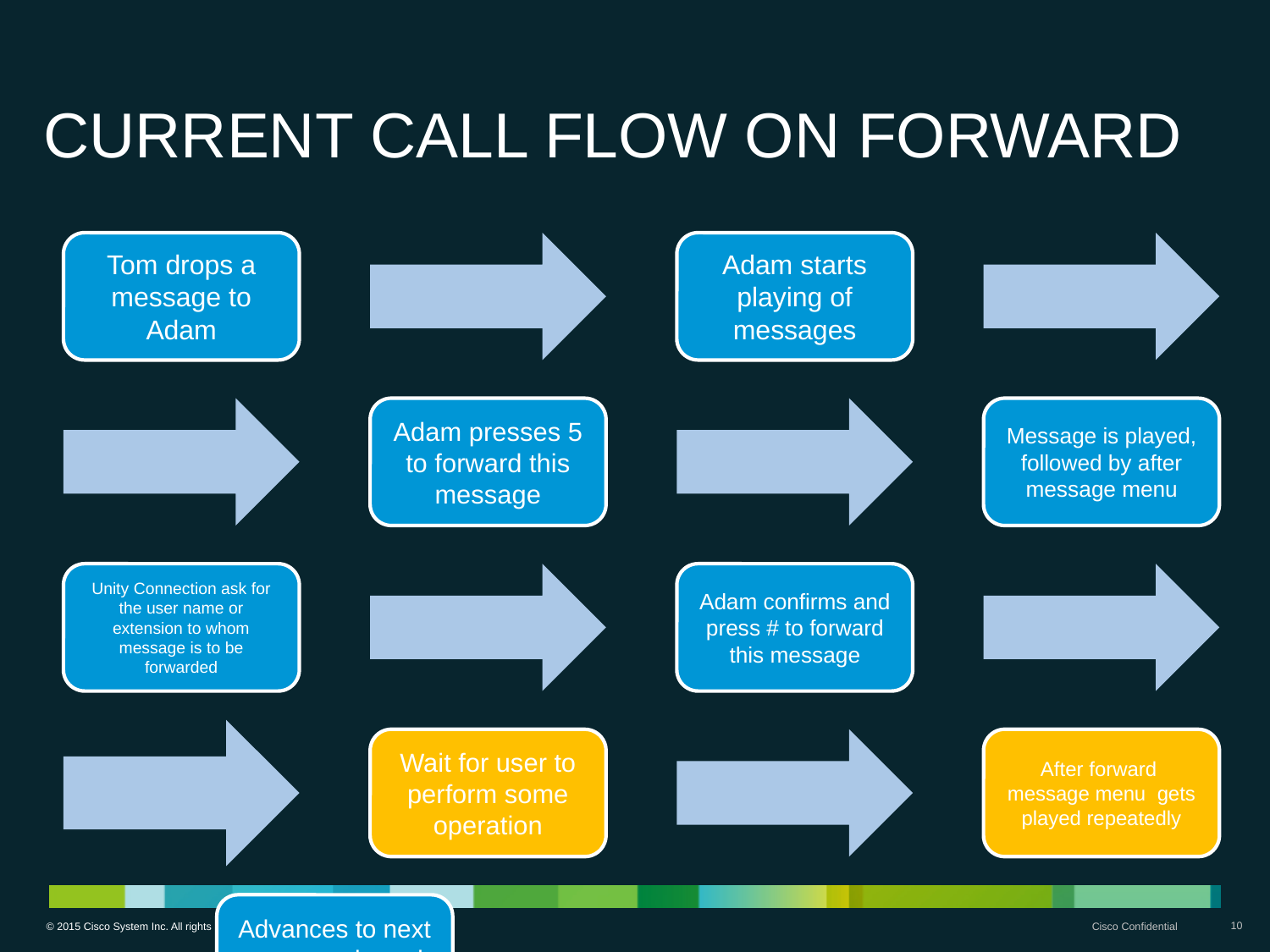

# CURRENT CALL FLOW ON FORWARD
Tom drops a message to Adam
Adam starts playing of messages
Message is played, followed by after message menu
Adam presses 5 to forward this message
Unity Connection ask for the user name or extension to whom message is to be forwarded
Adam confirms and press # to forward this message
After forward  message menu  gets played repeatedly
Wait for user to perform some operation